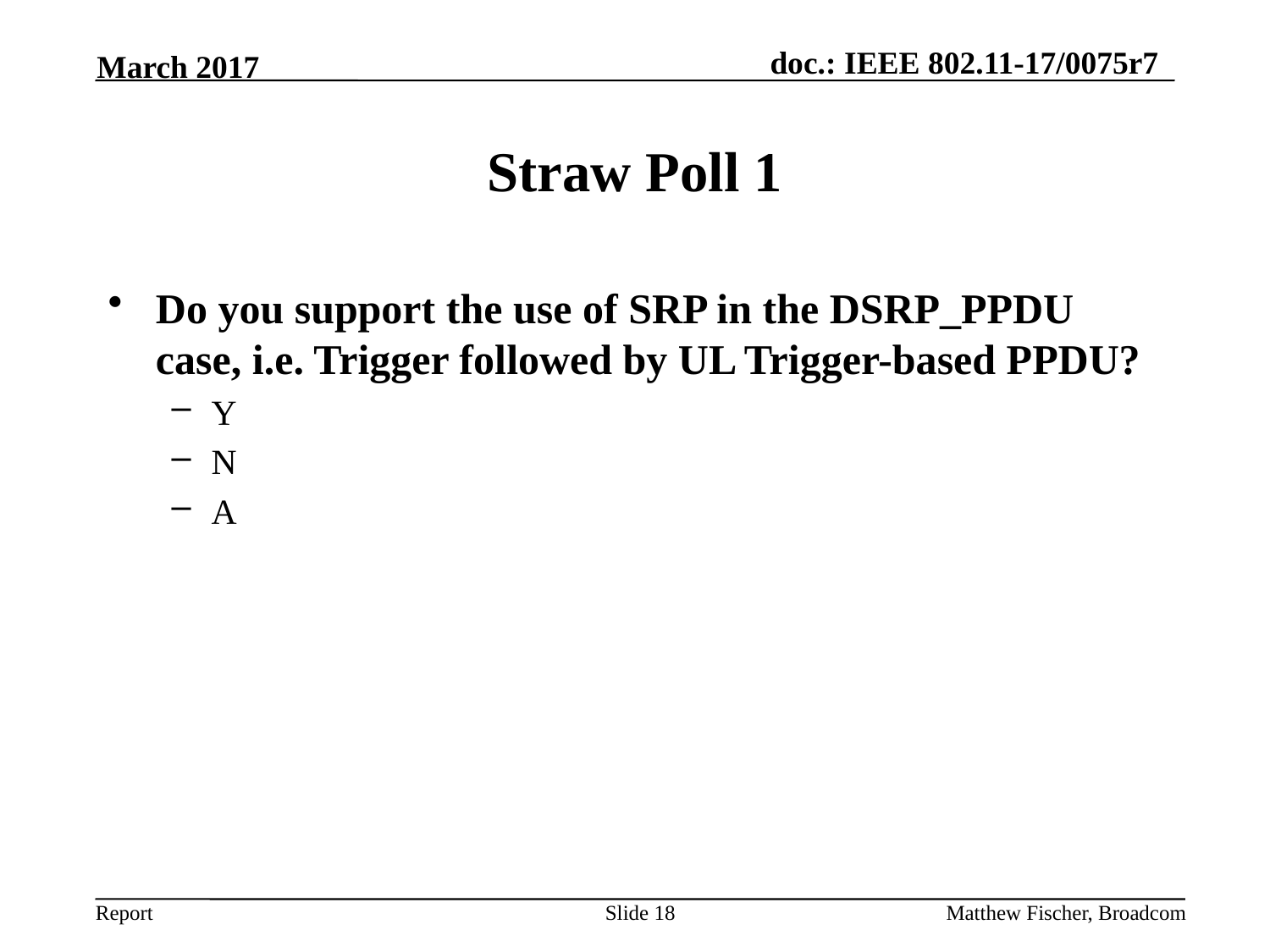

March 2017
# Straw Poll 1
Do you support the use of SRP in the DSRP_PPDU case, i.e. Trigger followed by UL Trigger-based PPDU?
Y
N
A
Slide 18
Matthew Fischer, Broadcom